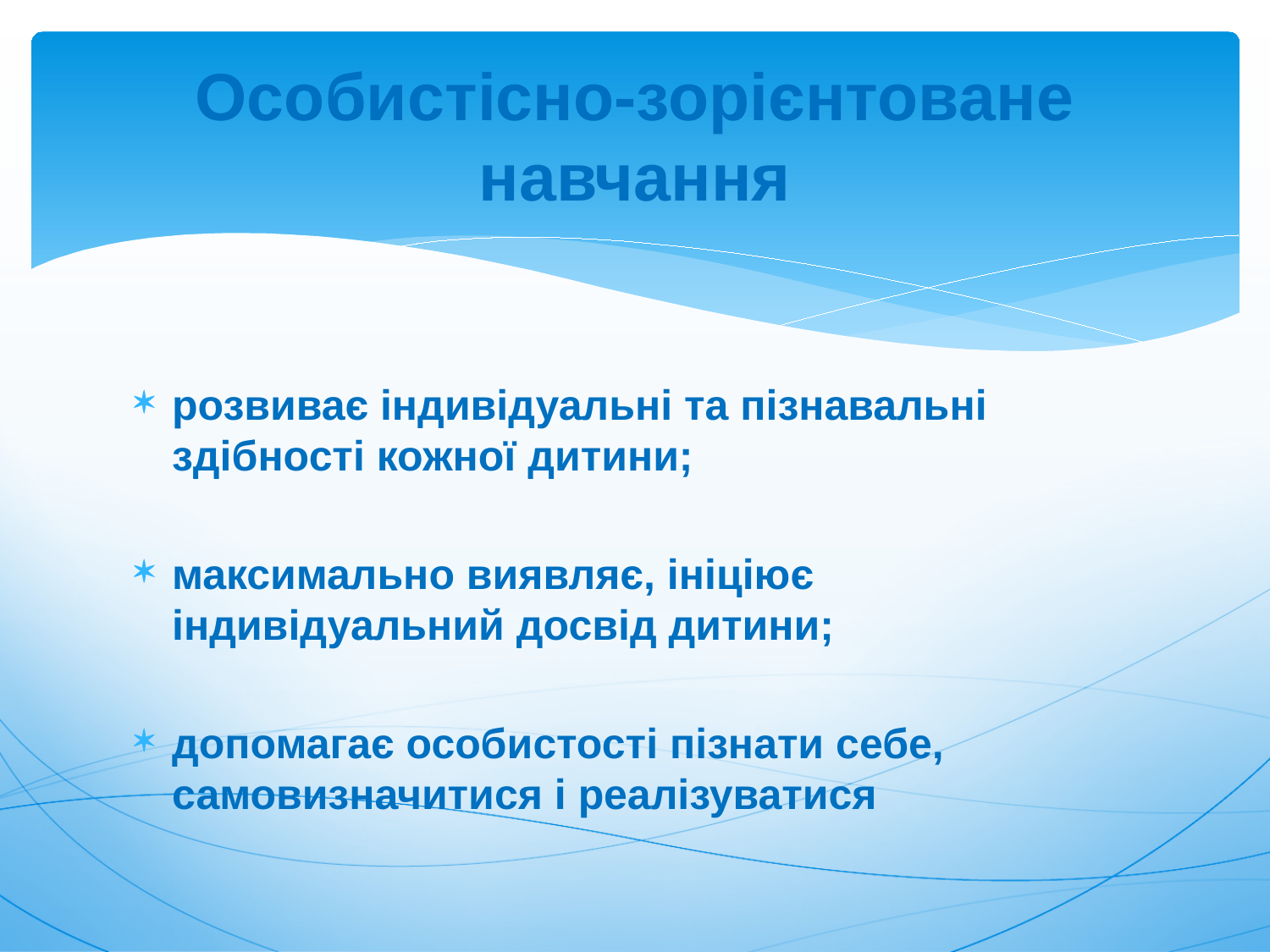

# Особистісно-зорієнтоване навчання
розвиває індивідуальні та пізнавальні здібності кожної дитини;

максимально виявляє, ініціює індивідуальний досвід дитини;

допомагає особистості пізнати себе, самовизначитися і реалізуватися